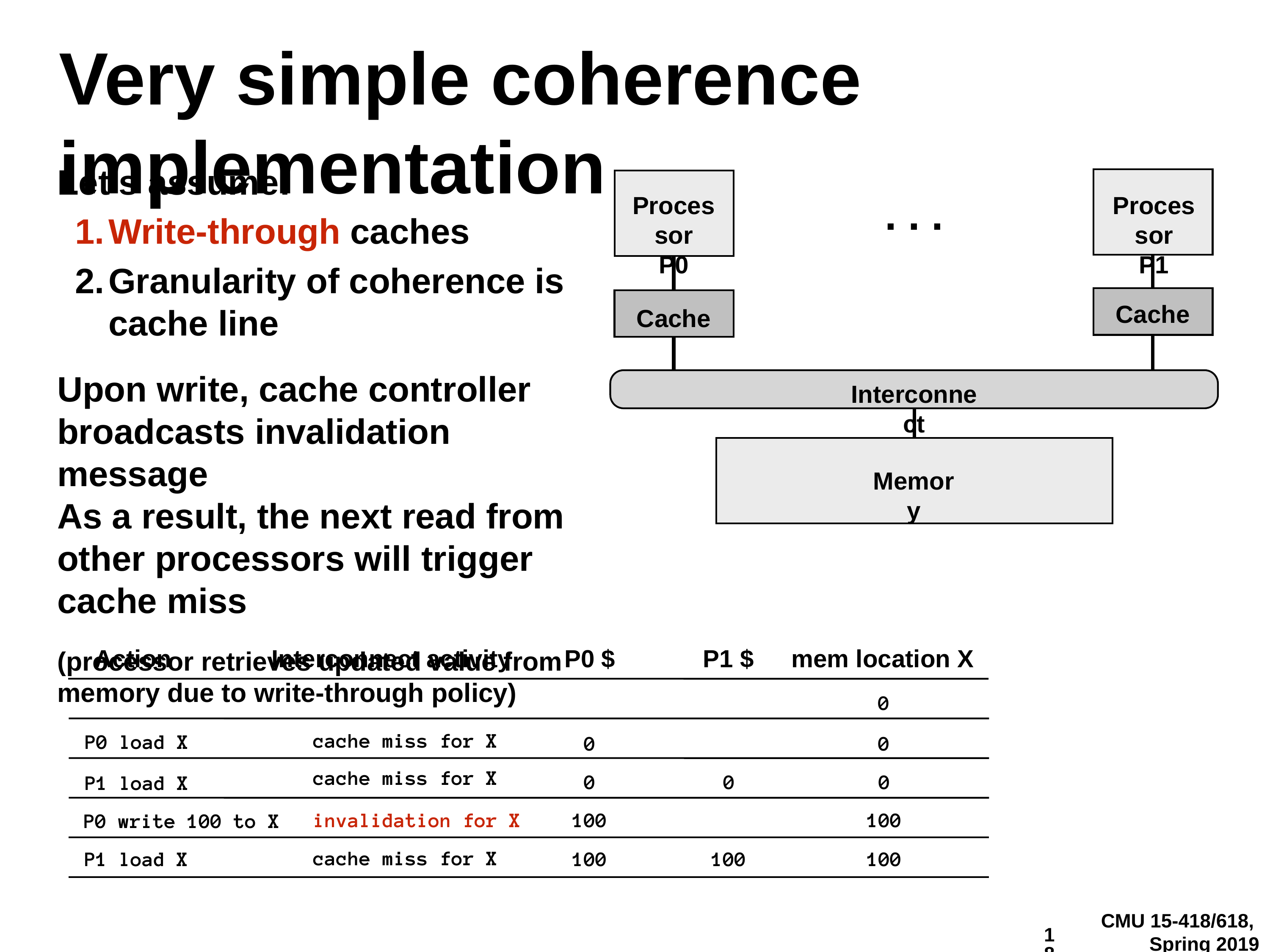

# Very simple coherence implementation
Let’s assume:
Write-through caches
Granularity of coherence is cache line
Upon write, cache controller broadcasts invalidation message
As a result, the next read from other processors will trigger cache miss
(processor retrieves updated value from memory due to write-through policy)

Processor
P0
. . .
Processor
P1

Cache

Cache

Interconnect

Memory
Action
Interconnect activity
P0 $
P1 $
mem location X

0

cache miss for X
P0 load X
0
0

cache miss for X
0
0
0
P1 load X

invalidation for X
100
100
P0 write 100 to X

cache miss for X
100
100
100
P1 load X

18